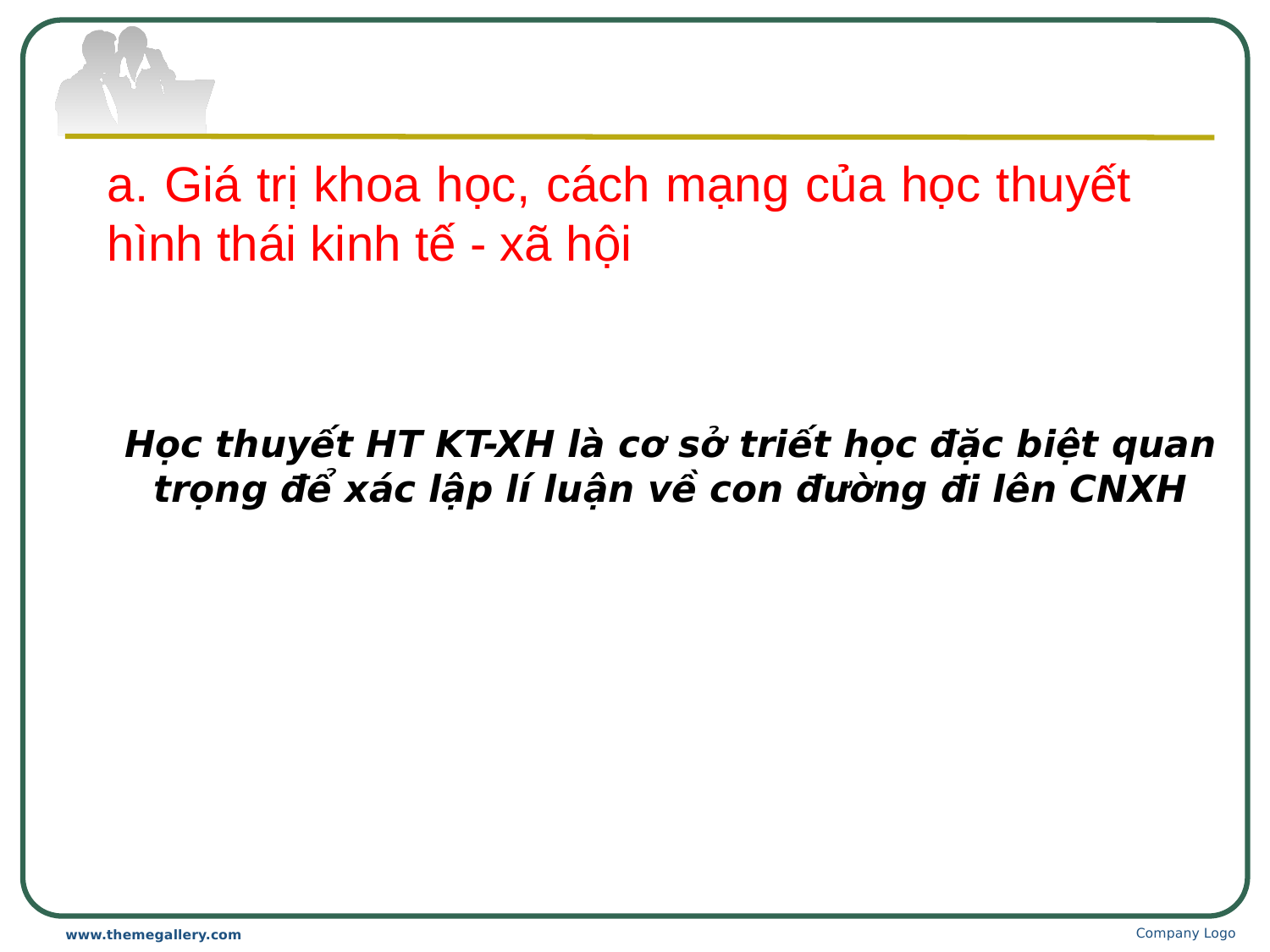

a. Giá trị khoa học, cách mạng của học thuyết hình thái kinh tế - xã hội
# Học thuyết HT KT-XH là cơ sở triết học đặc biệt quan trọng để xác lập lí luận về con đường đi lên CNXH
Company Logo
www.themegallery.com